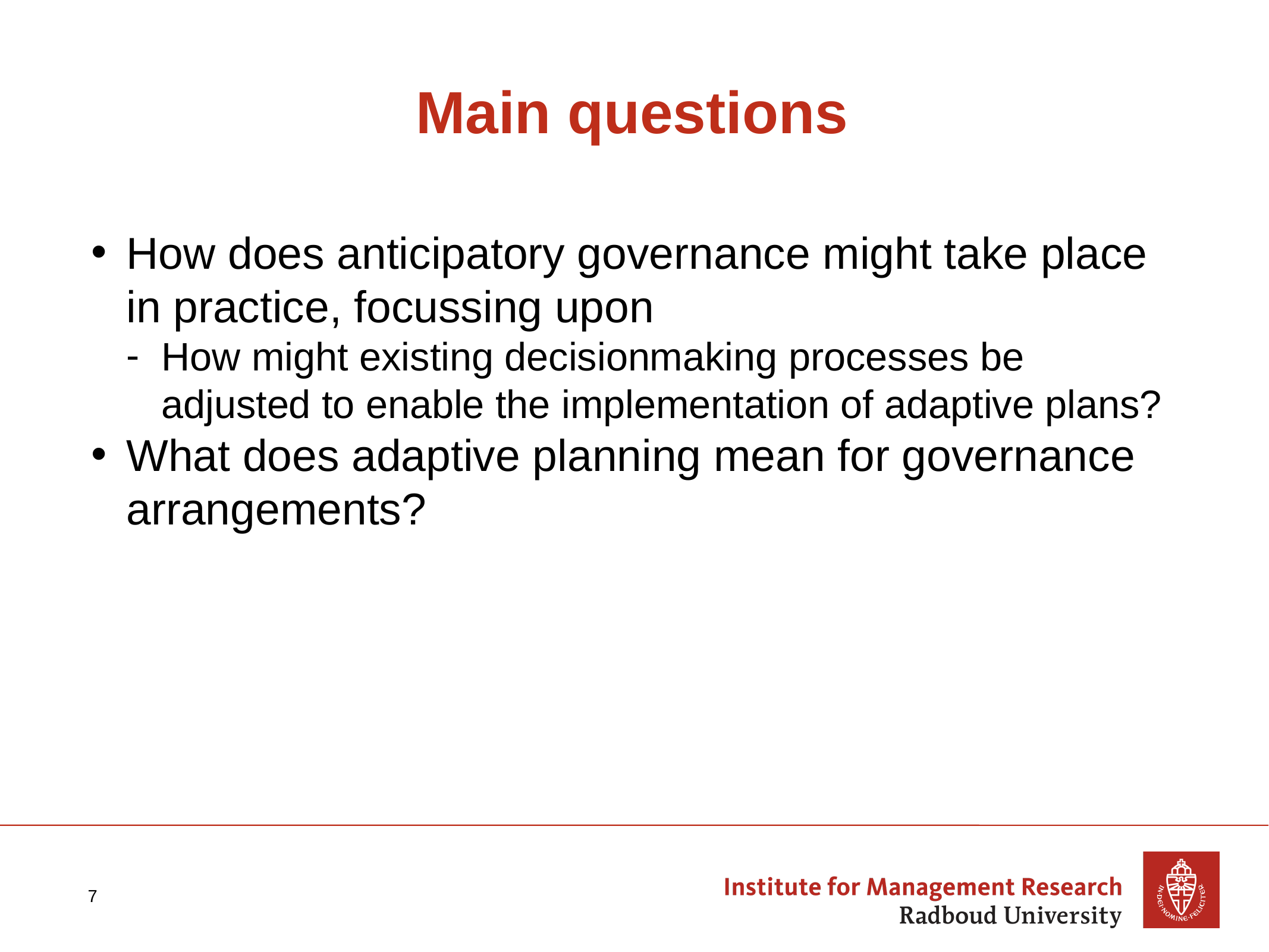

# Main questions
How does anticipatory governance might take place in practice, focussing upon
How might existing decisionmaking processes be adjusted to enable the implementation of adaptive plans?
What does adaptive planning mean for governance arrangements?
7